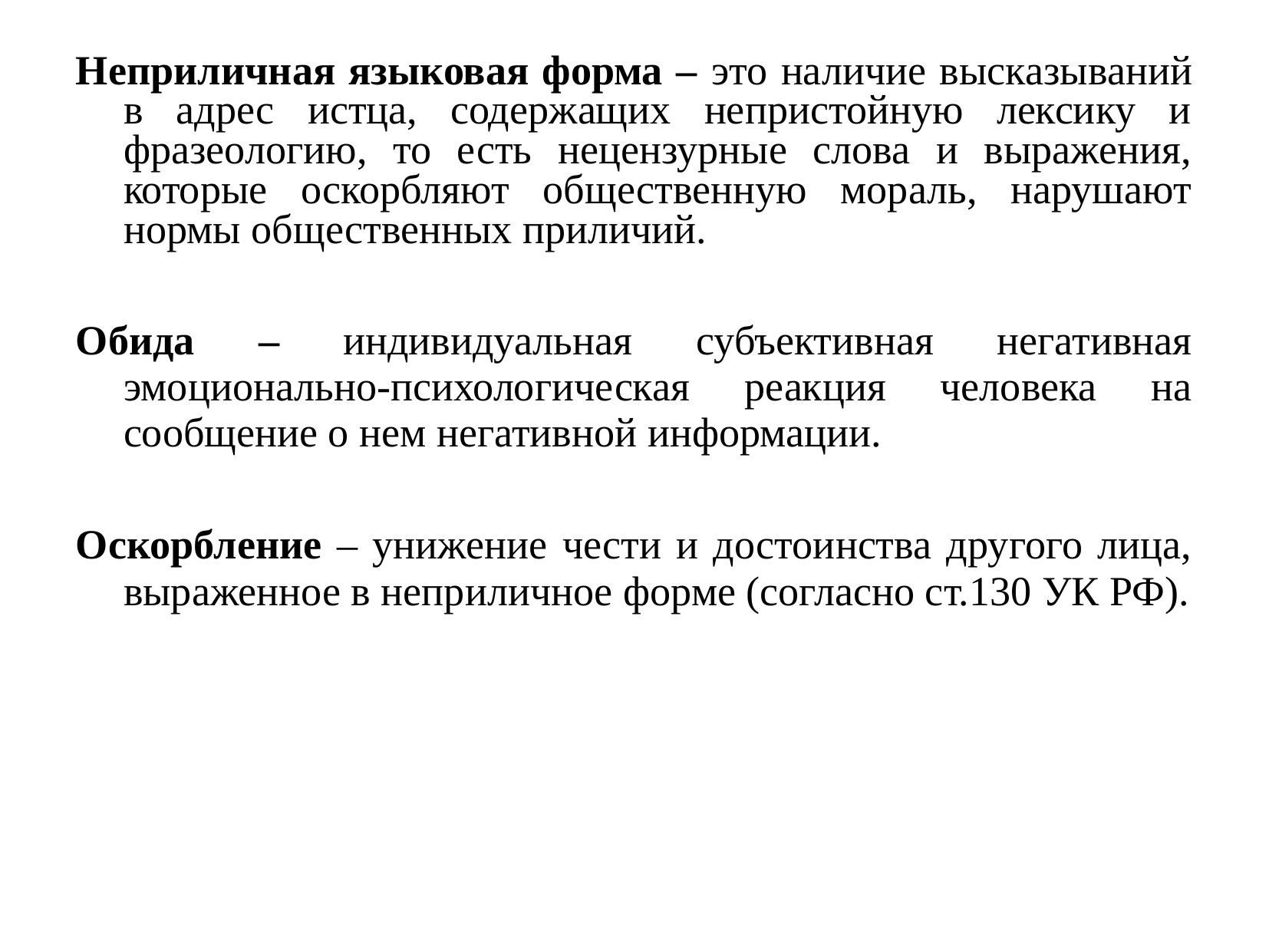

Неприличная языковая форма – это наличие высказываний в адрес истца, содержащих непристойную лексику и фразеологию, то есть нецензурные слова и выражения, которые оскорбляют общественную мораль, нарушают нормы общественных приличий.

Обида – индивидуальная субъективная негативная эмоционально-психологическая реакция человека на сообщение о нем негативной информации.

Оскорбление – унижение чести и достоинства другого лица, выраженное в неприличное форме (согласно ст.130 УК РФ).